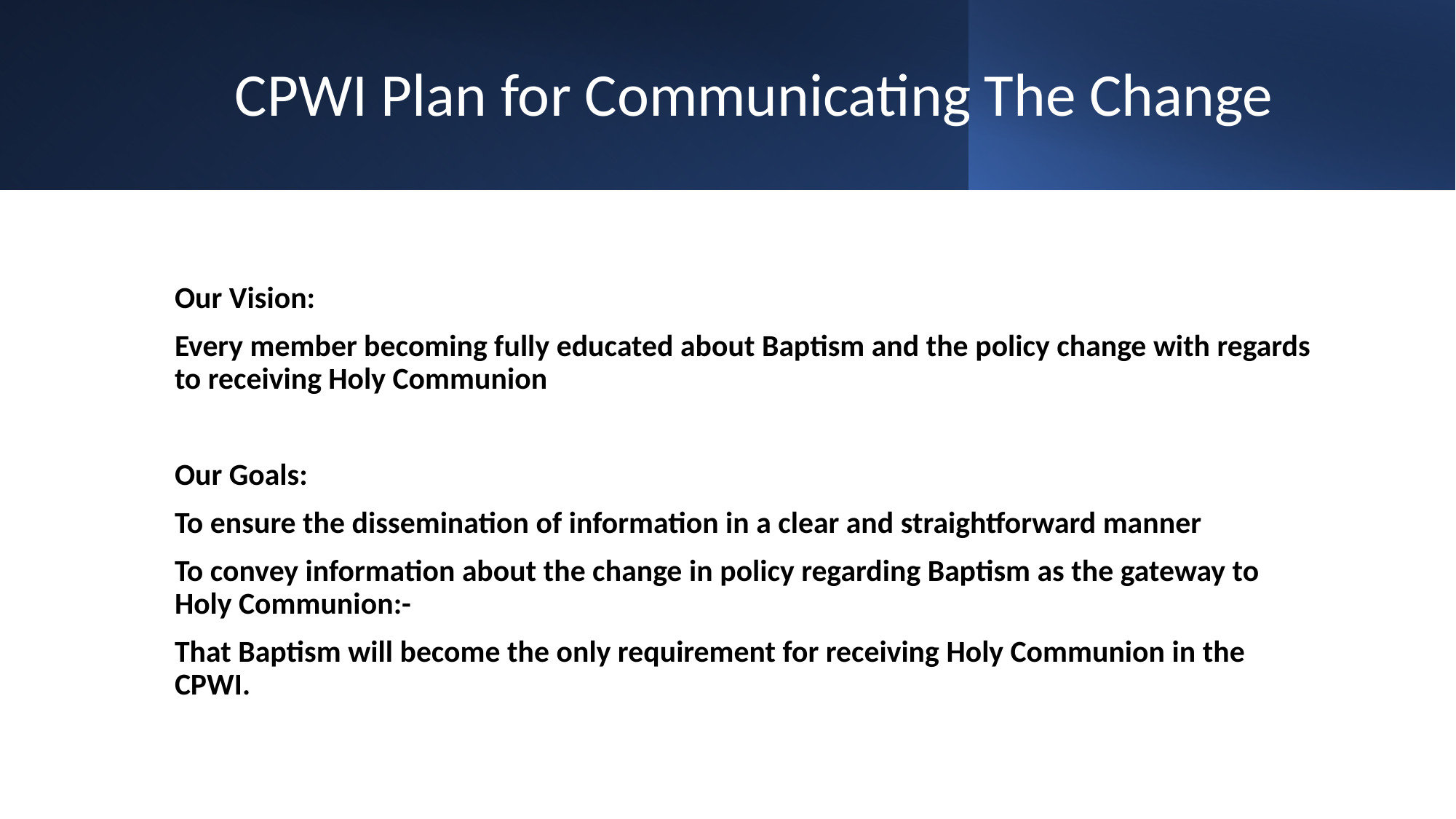

# CPWI Plan for Communicating The Change
Our Vision:
Every member becoming fully educated about Baptism and the policy change with regards to receiving Holy Communion

Our Goals:
To ensure the dissemination of information in a clear and straightforward manner
To convey information about the change in policy regarding Baptism as the gateway to Holy Communion:-
That Baptism will become the only requirement for receiving Holy Communion in the CPWI.